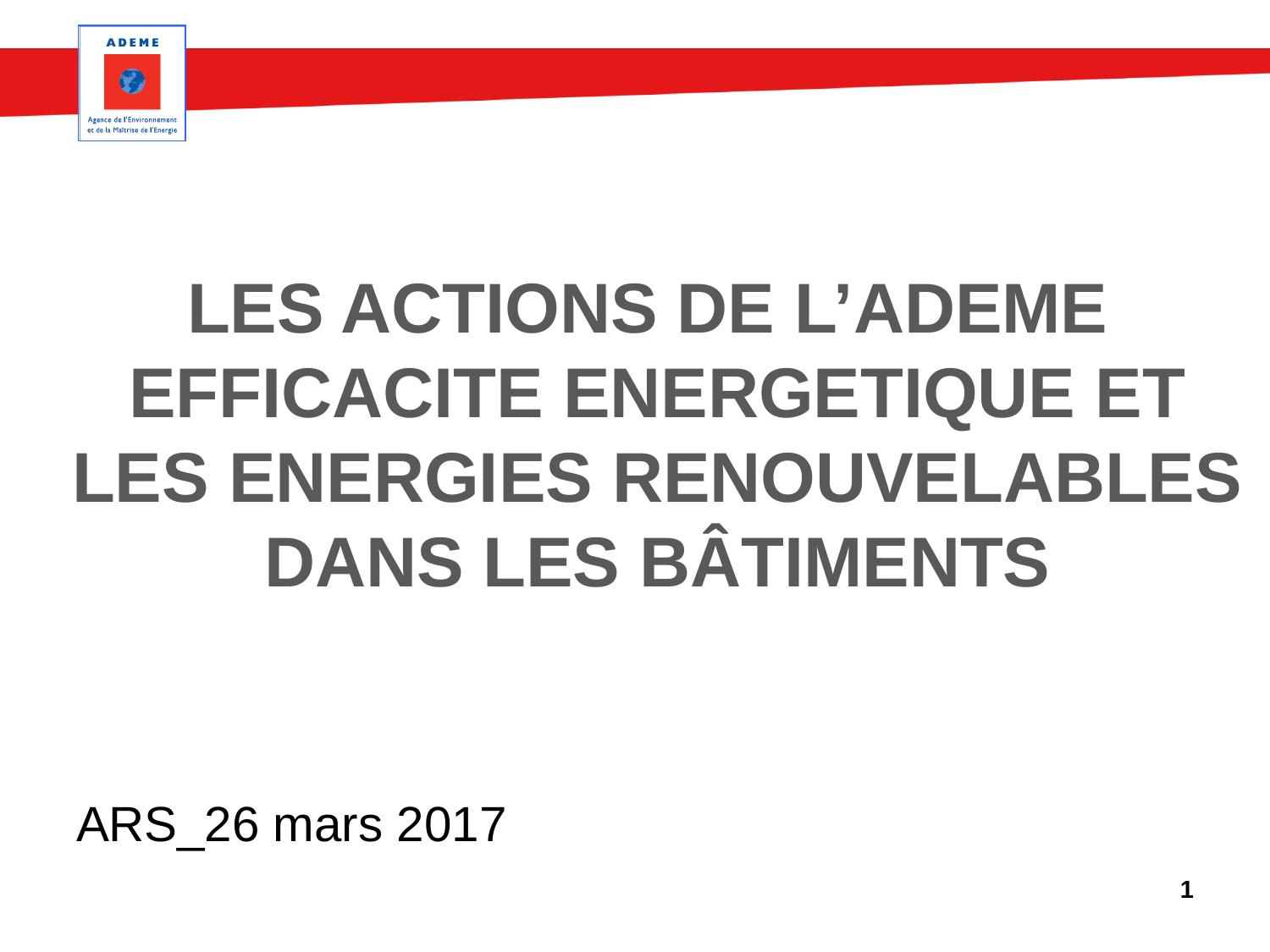

# Les actions de l’ADEME EFFICACITE ENERGETIQUE ET LES ENERGIES RENOUVELABLES DANS LES bâtimentS
ARS_26 mars 2017
1